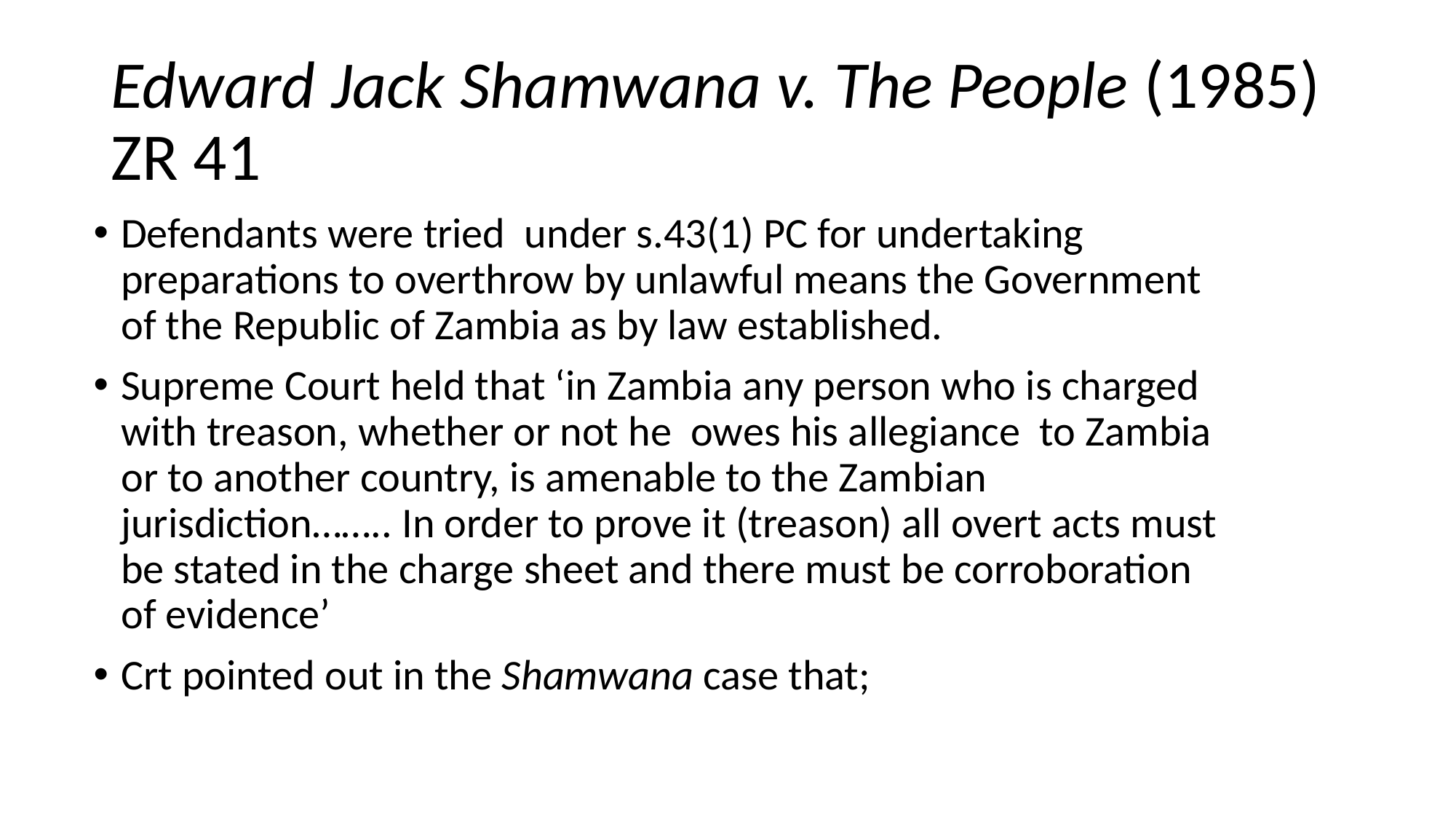

# Edward Jack Shamwana v. The People (1985) ZR 41
Defendants were tried  under s.43(1) PC for undertaking preparations to overthrow by unlawful means the Government of the Republic of Zambia as by law established.
Supreme Court held that ‘in Zambia any person who is charged with treason, whether or not he  owes his allegiance  to Zambia or to another country, is amenable to the Zambian jurisdiction…….. In order to prove it (treason) all overt acts must be stated in the charge sheet and there must be corroboration of evidence’
Crt pointed out in the Shamwana case that;